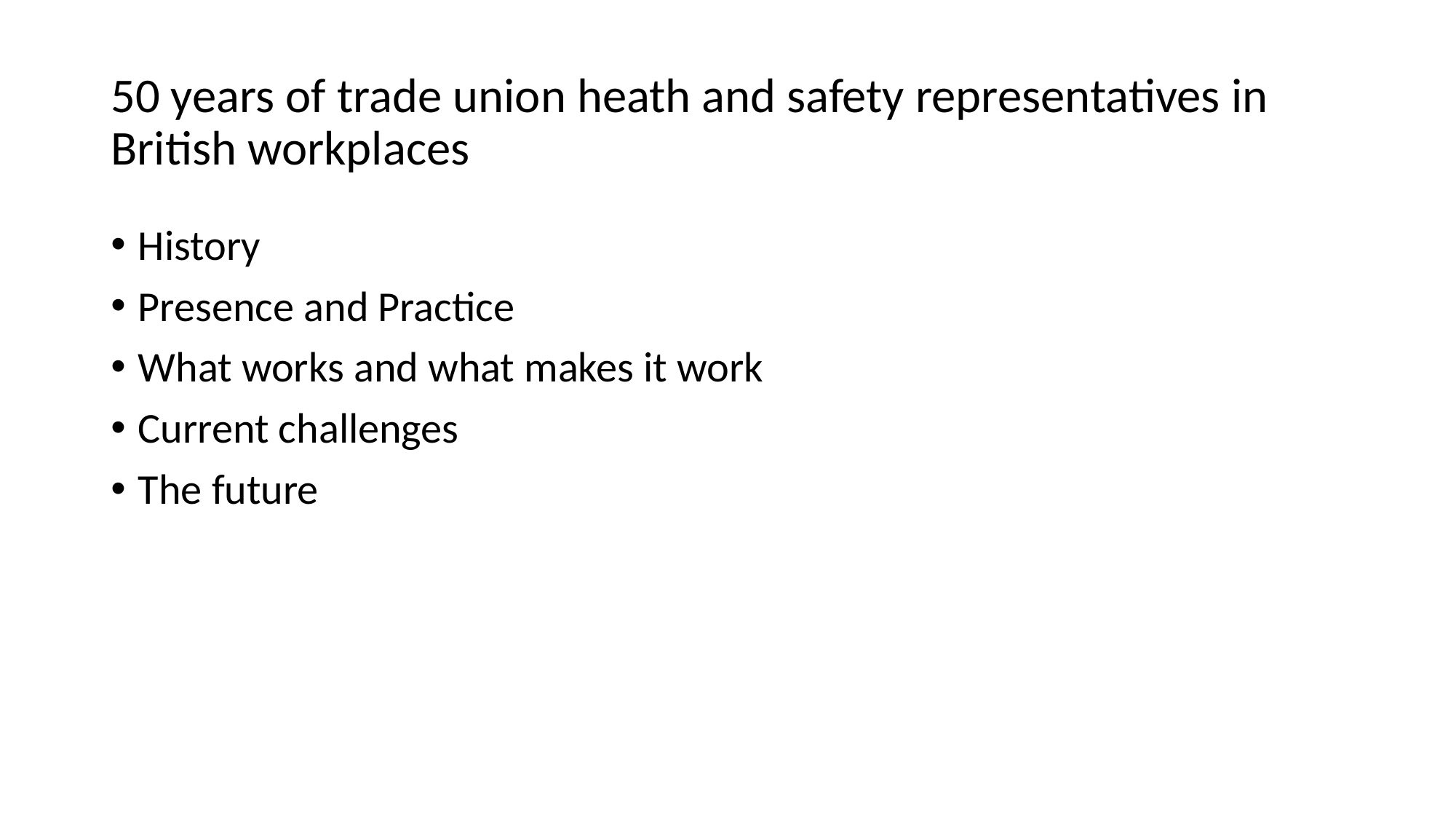

# 50 years of trade union heath and safety representatives in British workplaces
History
Presence and Practice
What works and what makes it work
Current challenges
The future